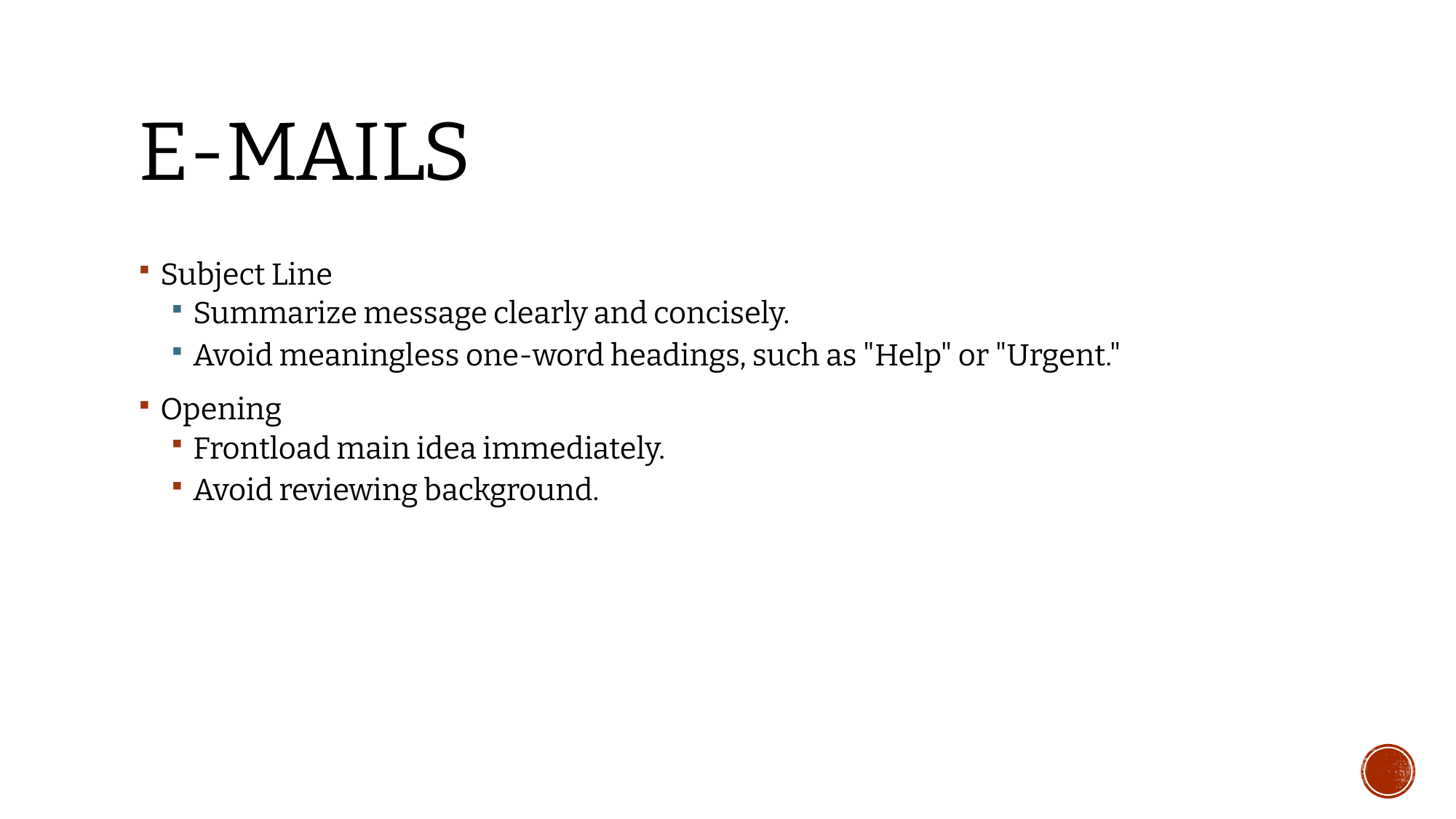

# E-mails
Subject Line
Summarize message clearly and concisely.
Avoid meaningless one-word headings, such as "Help" or "Urgent."
Opening
Frontload main idea immediately.
Avoid reviewing background.